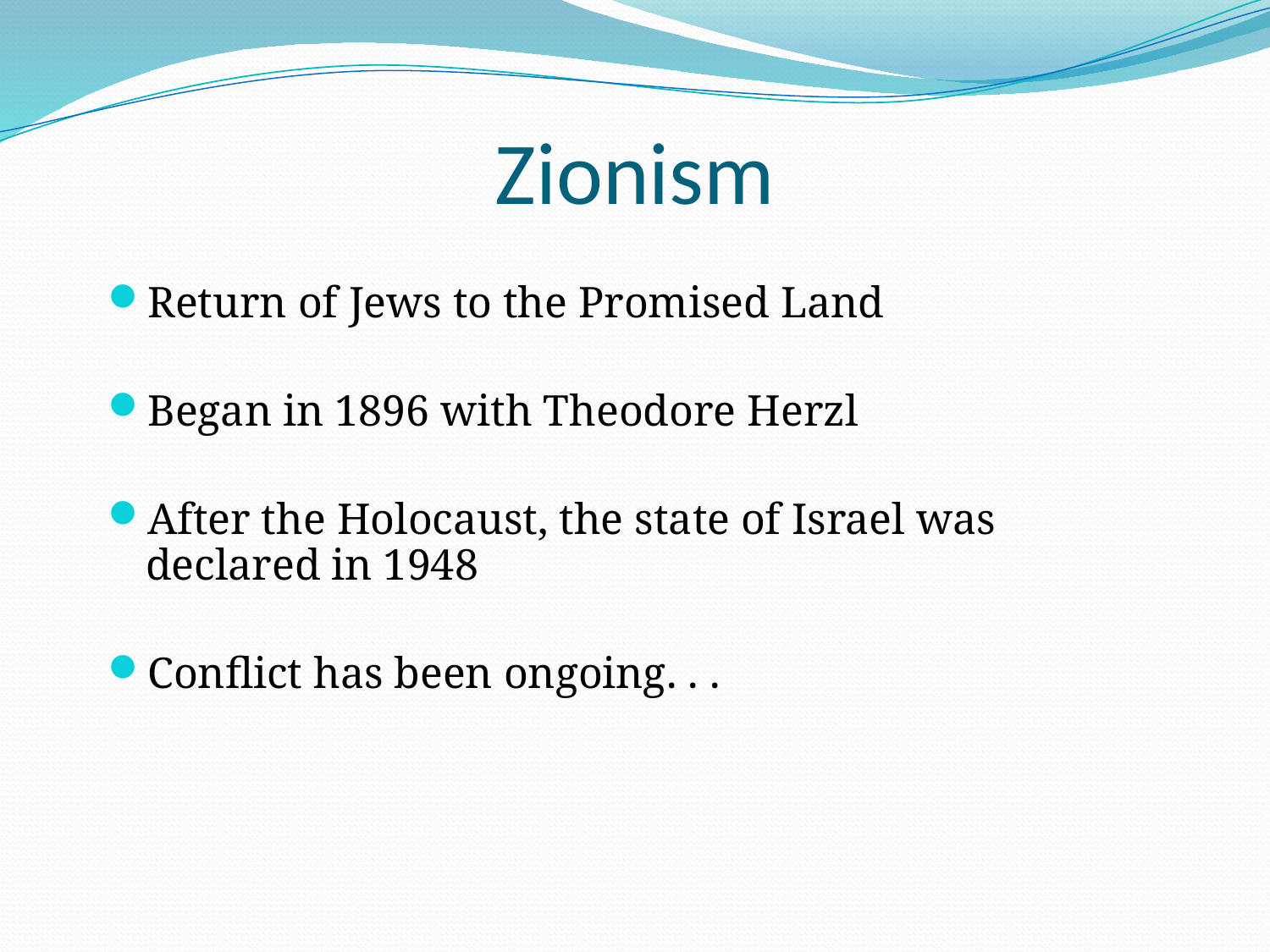

# Zionism
Return of Jews to the Promised Land

Began in 1896 with Theodore Herzl

After the Holocaust, the state of Israel was declared in 1948

Conflict has been ongoing. . .